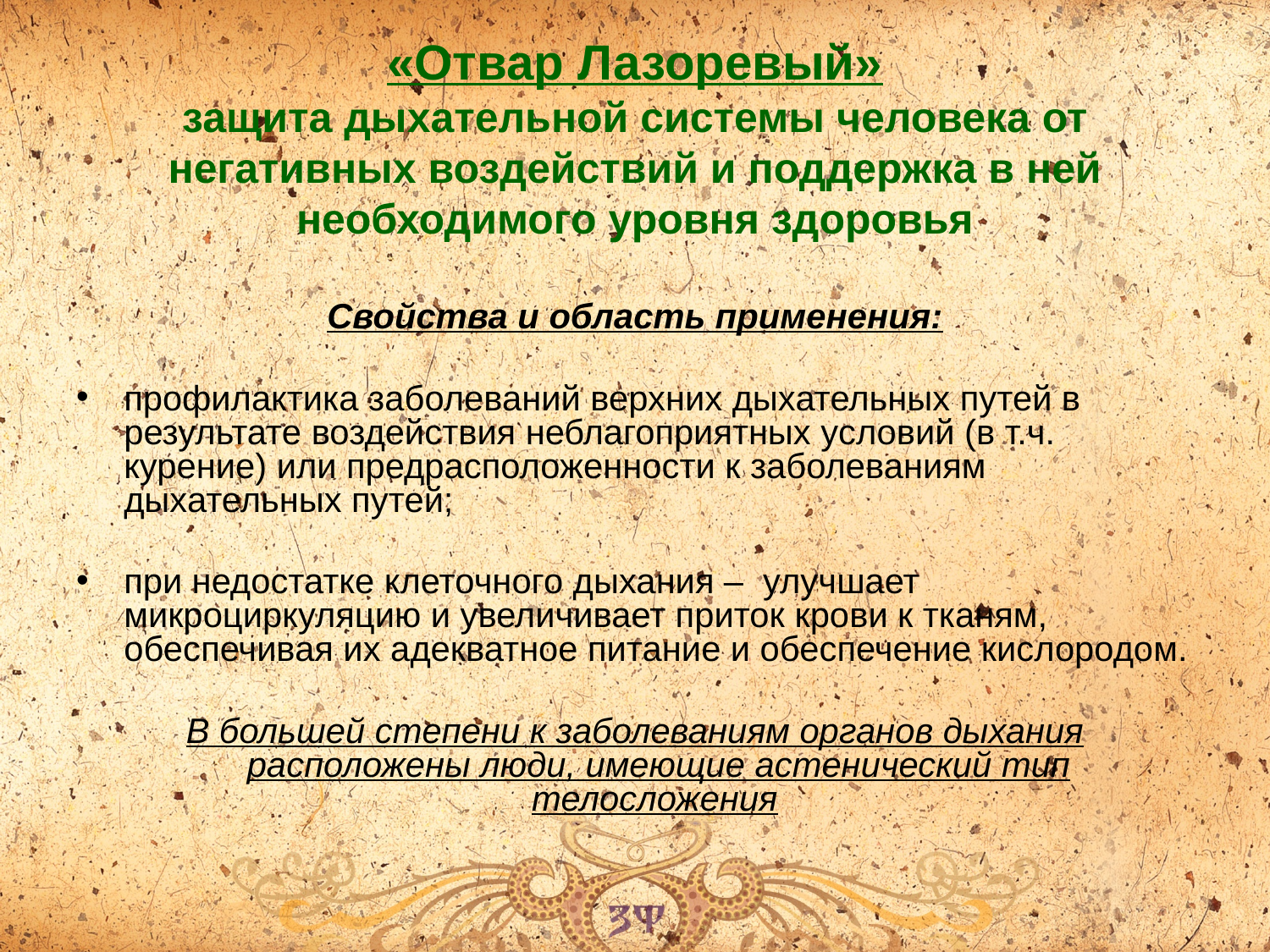

# «Отвар Лазоревый» защита дыхательной системы человека от негативных воздействий и поддержка в ней необходимого уровня здоровья

Свойства и область применения:

профилактика заболеваний верхних дыхательных путей в результате воздействия неблагоприятных условий (в т.ч. курение) или предрасположенности к заболеваниям дыхательных путей;

при недостатке клеточного дыхания –  улучшает микроциркуляцию и увеличивает приток крови к тканям, обеспечивая их адекватное питание и обеспечение кислородом.

В большей степени к заболеваниям органов дыхания расположены люди, имеющие астенический тип телосложения